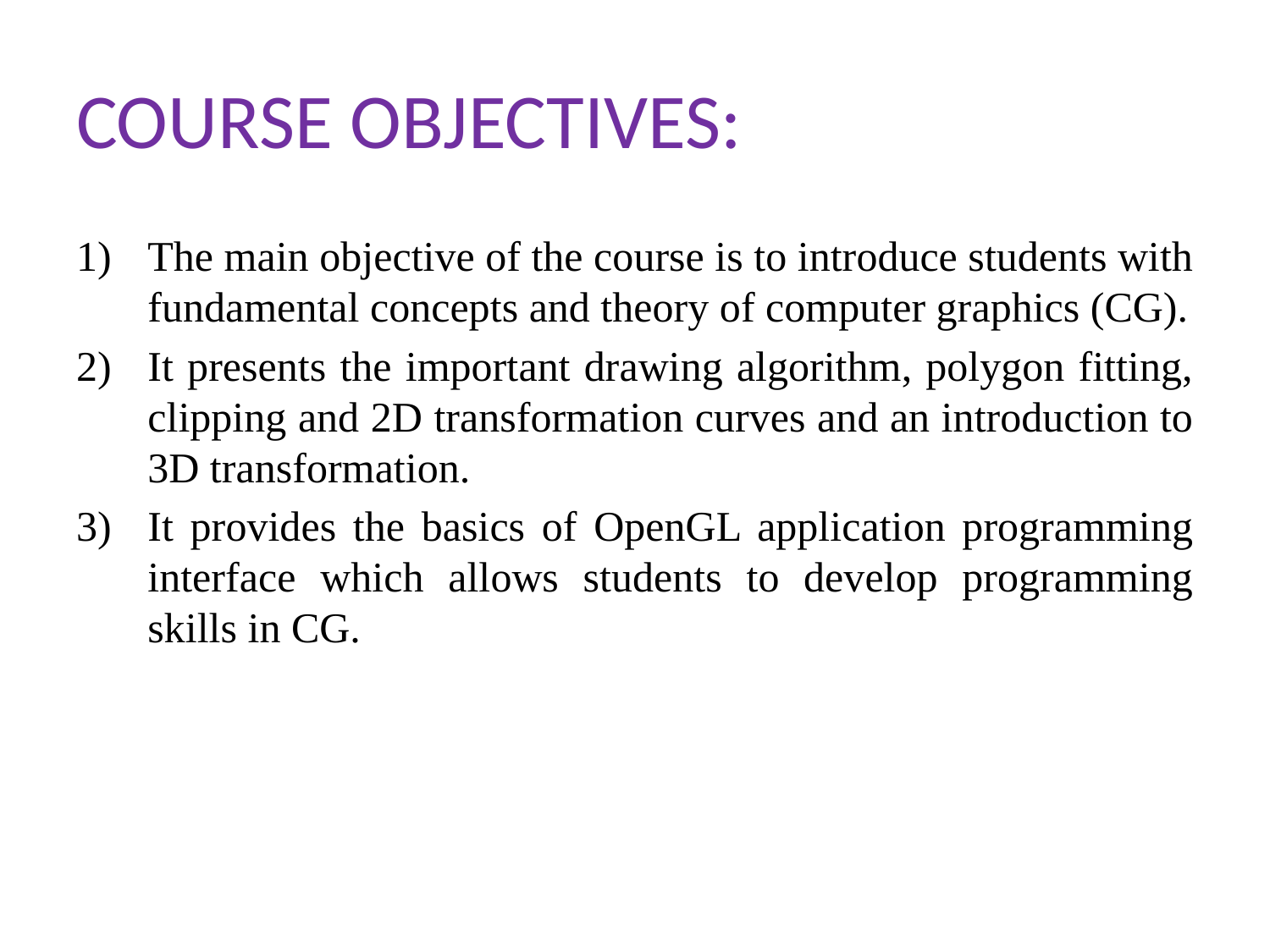

# COURSE OBJECTIVES:
The main objective of the course is to introduce students with fundamental concepts and theory of computer graphics (CG).
It presents the important drawing algorithm, polygon fitting, clipping and 2D transformation curves and an introduction to 3D transformation.
It provides the basics of OpenGL application programming interface which allows students to develop programming skills in CG.